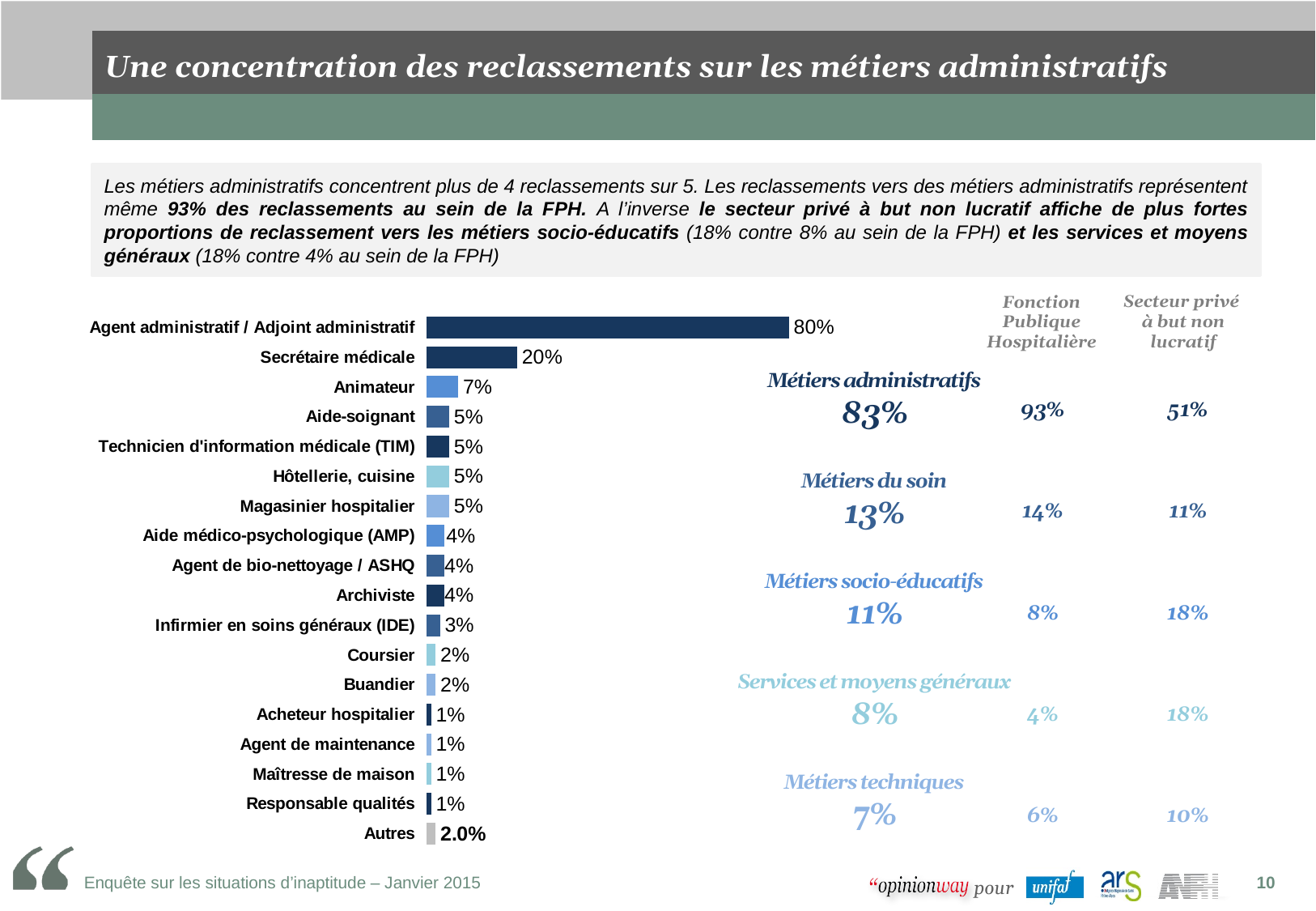

# Une concentration des reclassements sur les métiers administratifs
Les métiers administratifs concentrent plus de 4 reclassements sur 5. Les reclassements vers des métiers administratifs représentent même 93% des reclassements au sein de la FPH. A l’inverse le secteur privé à but non lucratif affiche de plus fortes proportions de reclassement vers les métiers socio-éducatifs (18% contre 8% au sein de la FPH) et les services et moyens généraux (18% contre 4% au sein de la FPH)
Secteur privé
à but non lucratif
Fonction Publique Hospitalière

### Chart

| Category |  |
|---|---|
|      Agent administratif / Adjoint administratif | 0.8 |
|      Secrétaire médicale | 0.2 |
|      Animateur | 0.07 |
|      Aide-soignant | 0.05 |
|      Technicien d'information médicale (TIM) | 0.05 |
|      Hôtellerie, cuisine | 0.05 |
|      Magasinier hospitalier | 0.05 |
|      Aide médico-psychologique (AMP) | 0.04 |
|      Agent de bio-nettoyage / ASHQ | 0.04 |
|      Archiviste | 0.04 |
|      Infirmier en soins généraux (IDE) | 0.03 |
|      Coursier | 0.02 |
|      Buandier | 0.02 |
|      Acheteur hospitalier | 0.01 |
|      Agent de maintenance | 0.01 |
|      Maîtresse de maison | 0.01 |
|      Responsable qualités | 0.01 |
| Autres | 0.02 |
| 93% |  | 51% |
| --- | --- | --- |
| 14% |  | 11% |
| 8% |  | 18% |
| 4% |  | 18% |
| 6% |  | 10% |
Métiers administratifs
83%
Métiers du soin
13%
Métiers socio-éducatifs
11%
Services et moyens généraux
8%
Métiers techniques
7%